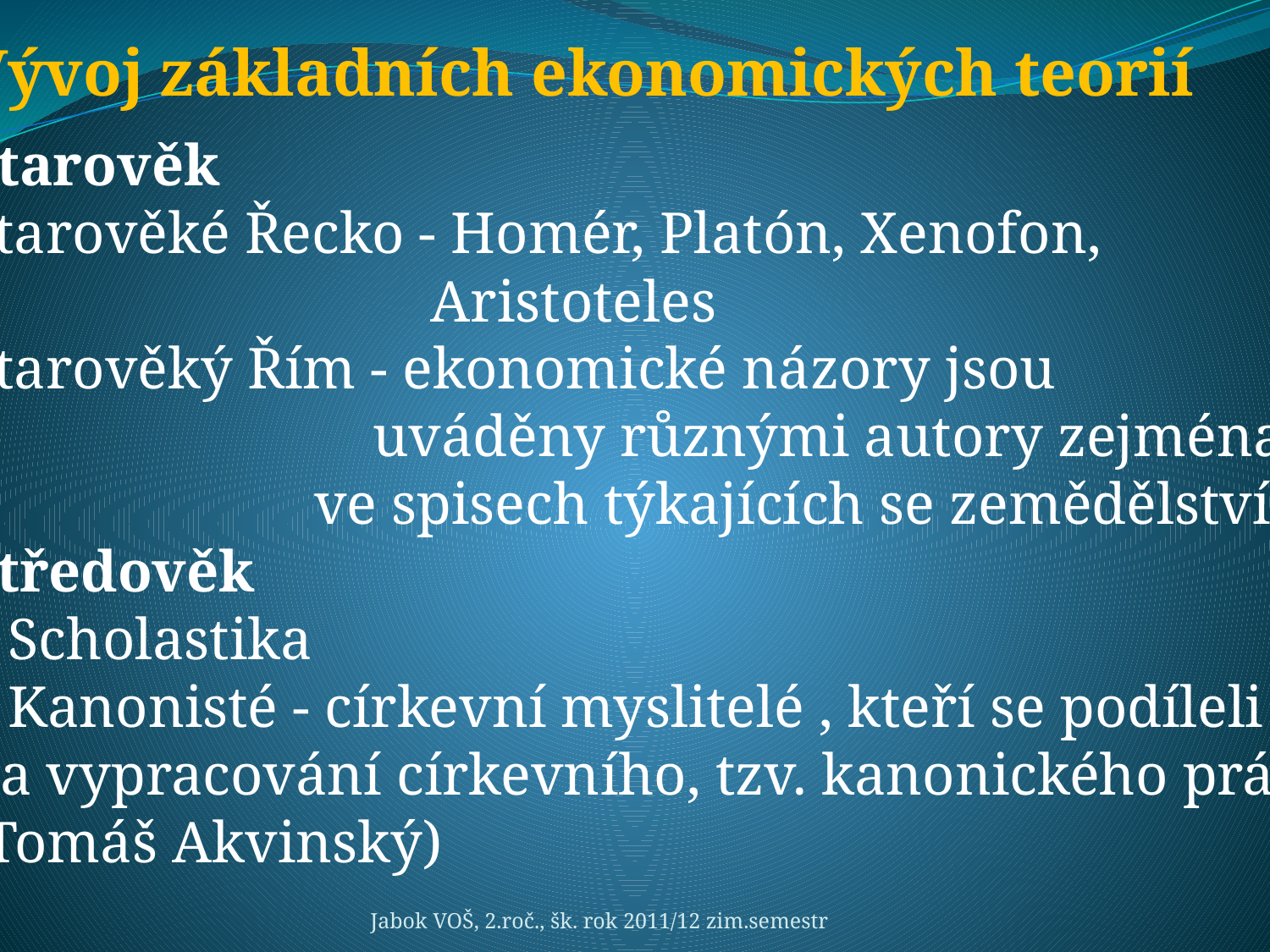

Vývoj základních ekonomických teorií

Starověk
Starověké Řecko - Homér, Platón, Xenofon,
                                Aristoteles
Starověký Řím - ekonomické názory jsou
                            uváděny různými autory zejména
                        ve spisech týkajících se zemědělství
Středověk
 Scholastika
 Kanonisté - církevní myslitelé , kteří se podíleli
na vypracování církevního, tzv. kanonického práva
(Tomáš Akvinský)

Jabok VOŠ, 2.roč., šk. rok 2011/12 zim.semestr